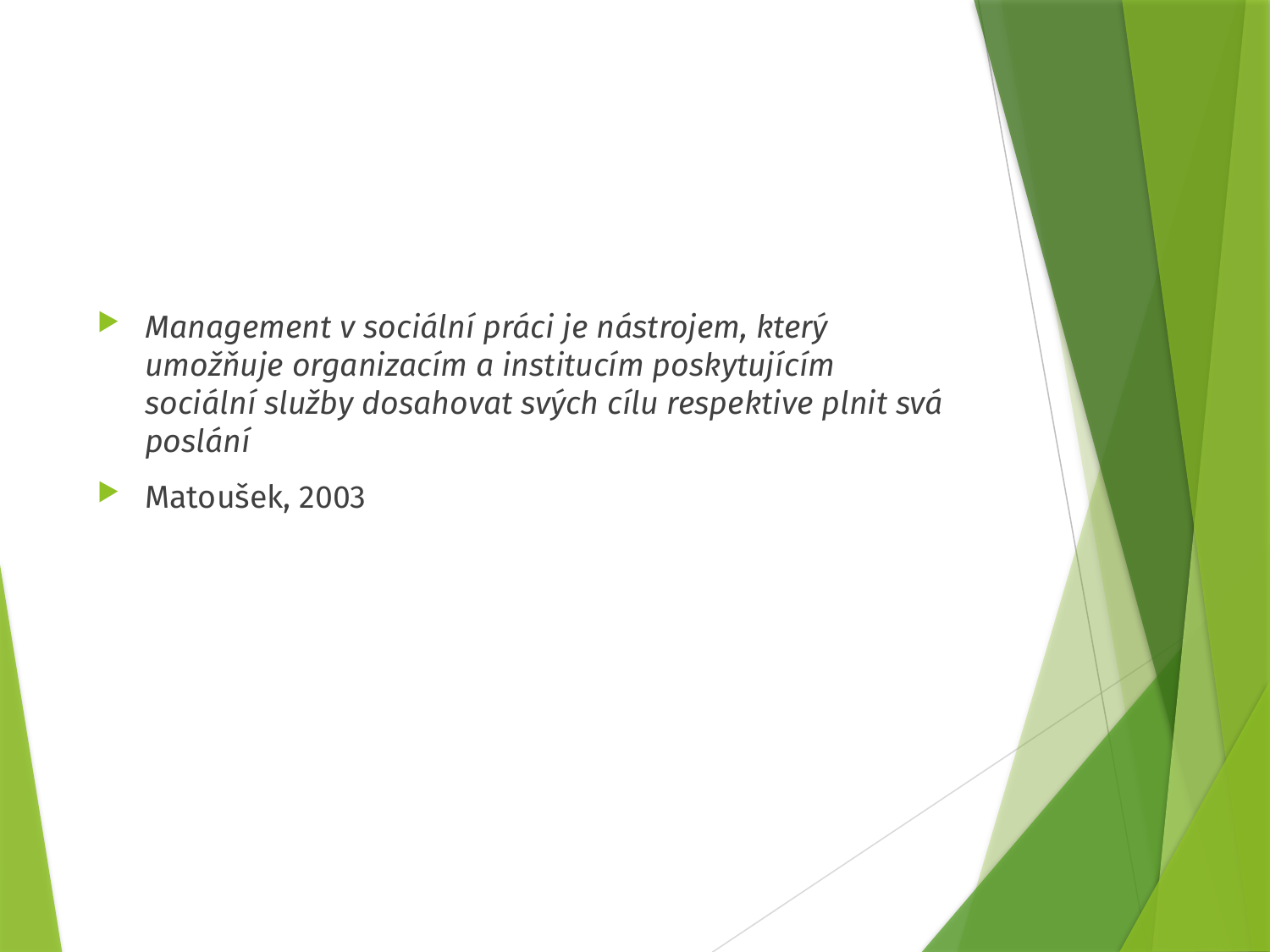

#
Management v sociální práci je nástrojem, který umožňuje organizacím a institucím poskytujícím sociální služby dosahovat svých cílu respektive plnit svá poslání
Matoušek, 2003